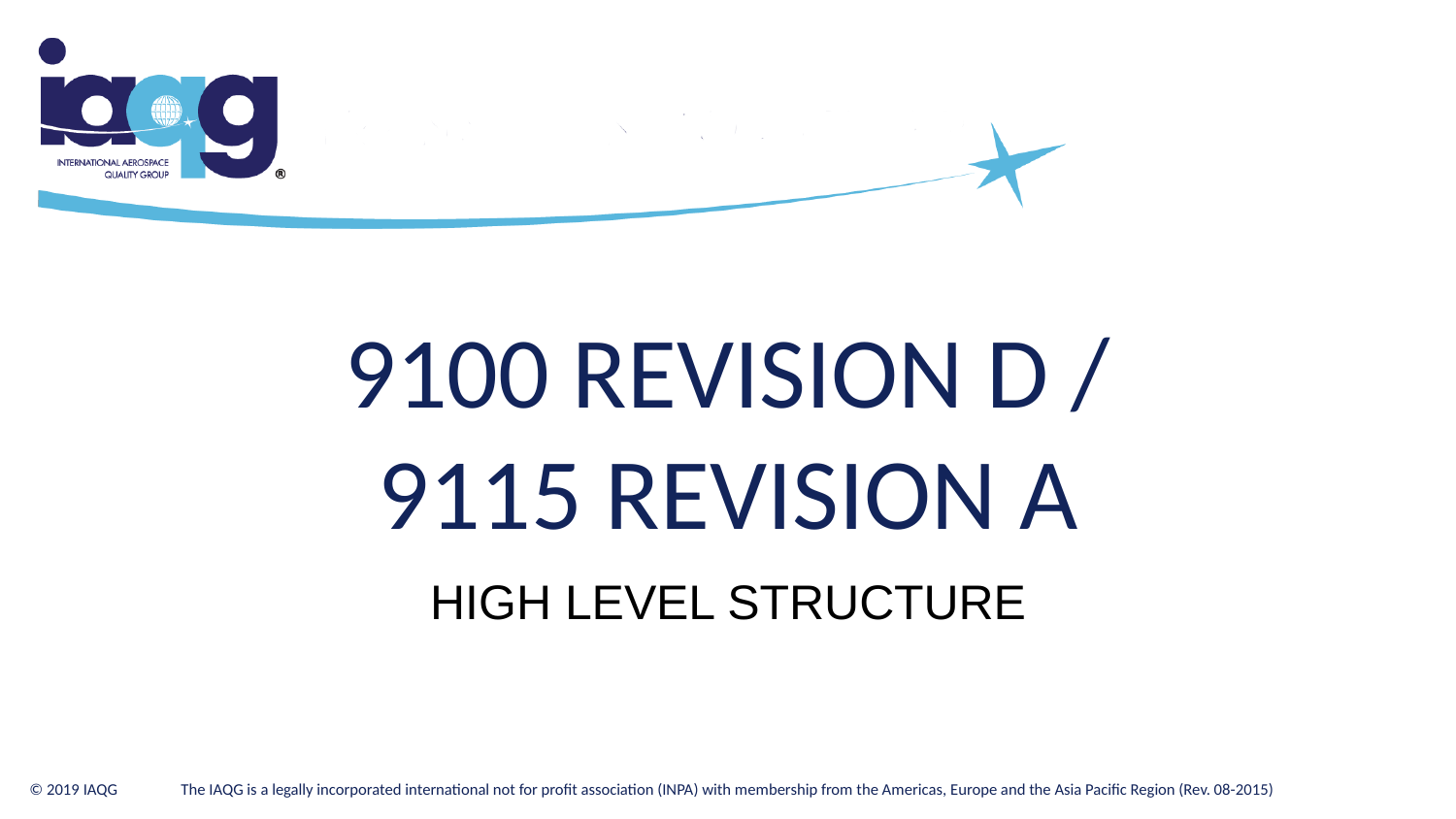

# 9100 revision D / 9115 revision A
High Level Structure